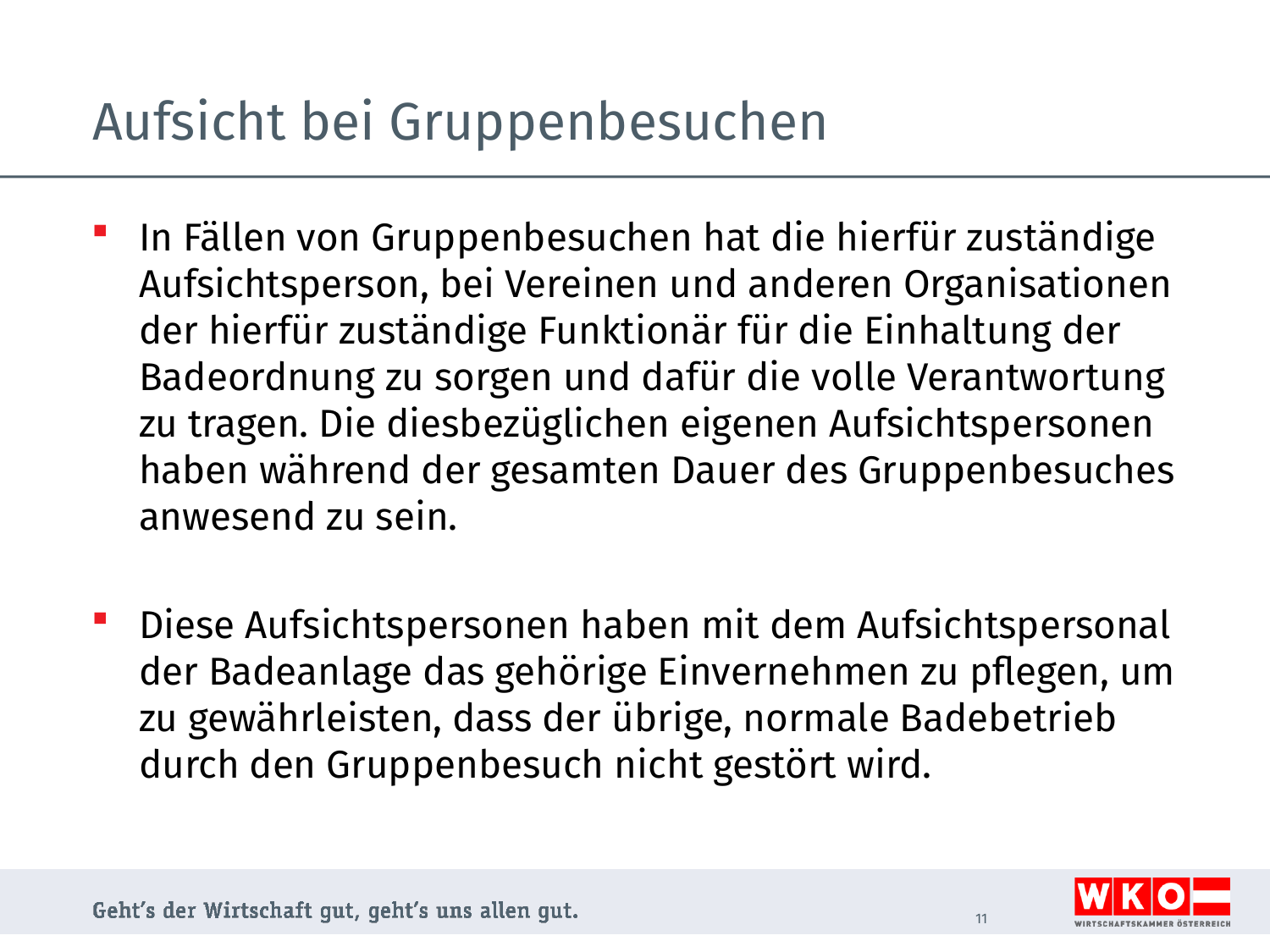

# Aufsicht bei Gruppenbesuchen
In Fällen von Gruppenbesuchen hat die hierfür zuständige Aufsichtsperson, bei Vereinen und anderen Organisationen der hierfür zuständige Funktionär für die Einhaltung der Badeordnung zu sorgen und dafür die volle Verantwortung zu tragen. Die diesbezüglichen eigenen Aufsichtspersonen haben während der gesamten Dauer des Gruppenbesuches anwesend zu sein.

Diese Aufsichtspersonen haben mit dem Aufsichtspersonal der Badeanlage das gehörige Einvernehmen zu pflegen, um zu gewährleisten, dass der übrige, normale Badebetrieb durch den Gruppenbesuch nicht gestört wird.

11